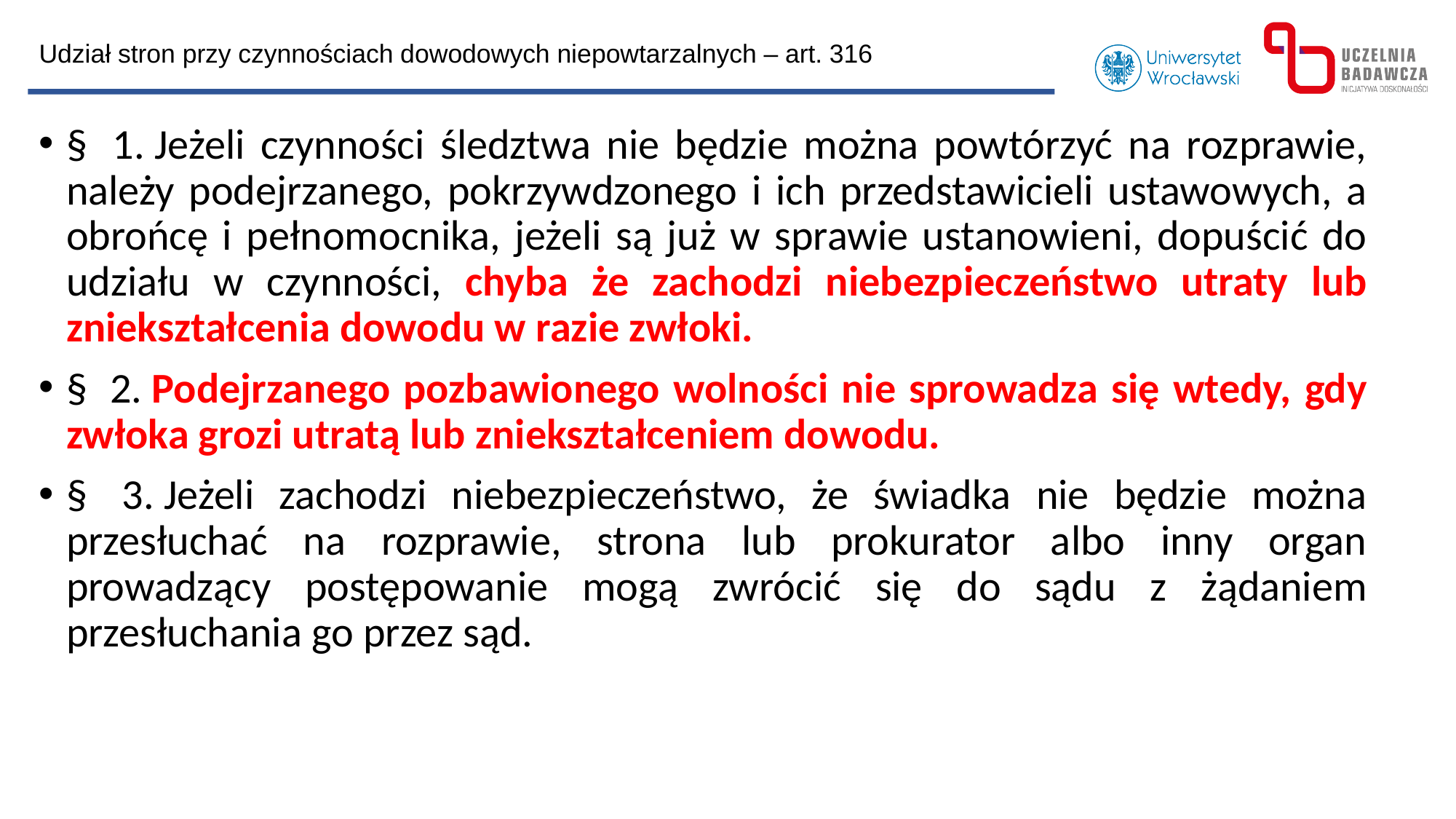

Udział stron przy czynnościach dowodowych niepowtarzalnych – art. 316
§  1. Jeżeli czynności śledztwa nie będzie można powtórzyć na rozprawie, należy podejrzanego, pokrzywdzonego i ich przedstawicieli ustawowych, a obrońcę i pełnomocnika, jeżeli są już w sprawie ustanowieni, dopuścić do udziału w czynności, chyba że zachodzi niebezpieczeństwo utraty lub zniekształcenia dowodu w razie zwłoki.
§  2. Podejrzanego pozbawionego wolności nie sprowadza się wtedy, gdy zwłoka grozi utratą lub zniekształceniem dowodu.
§  3. Jeżeli zachodzi niebezpieczeństwo, że świadka nie będzie można przesłuchać na rozprawie, strona lub prokurator albo inny organ prowadzący postępowanie mogą zwrócić się do sądu z żądaniem przesłuchania go przez sąd.